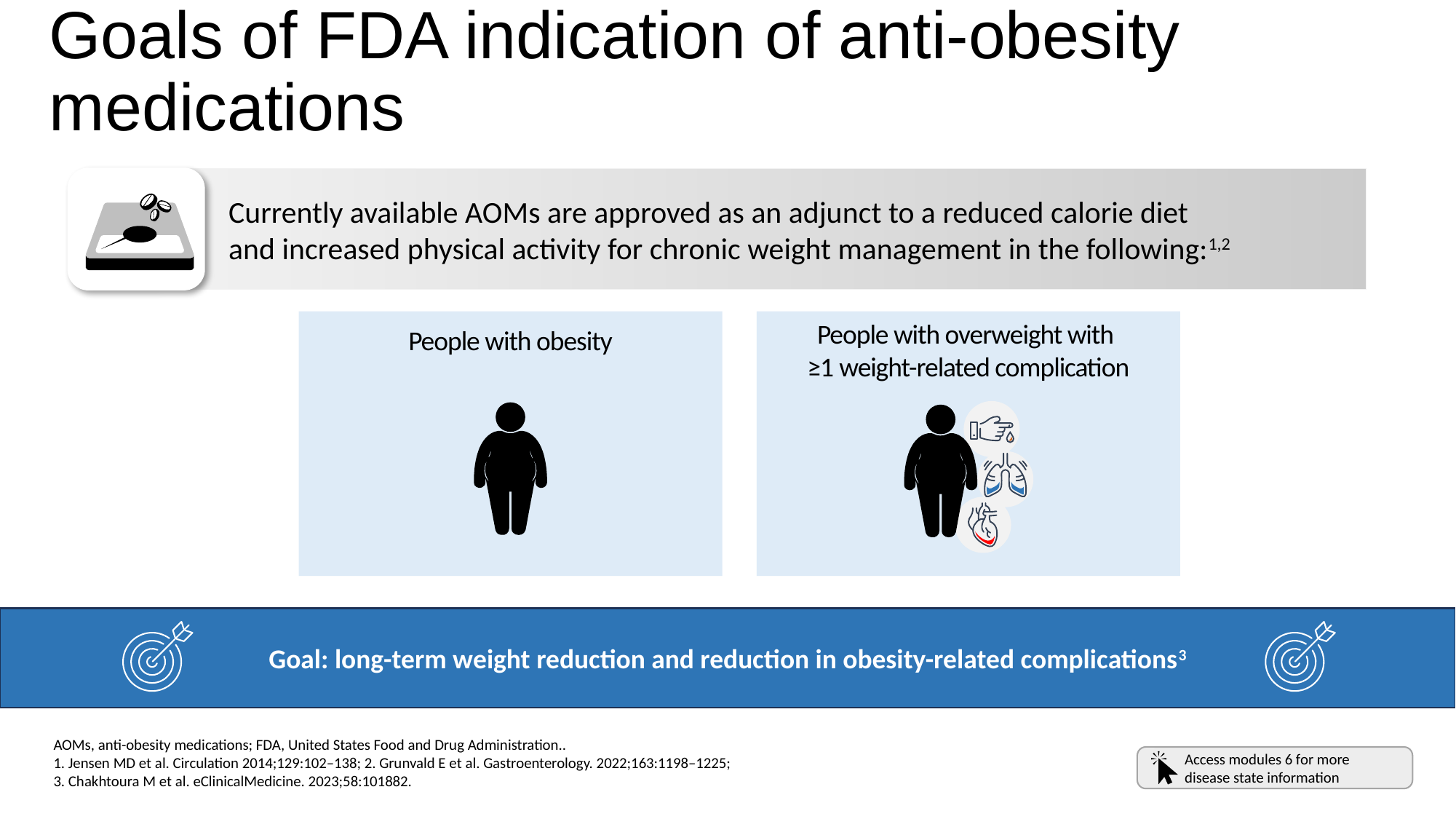

# Goals of FDA indication of anti-obesity medications

Currently available AOMs are approved as an adjunct to a reduced calorie diet
and increased physical activity for chronic weight management in the following:1,2

People with overweight with
≥1 weight-related complication
People with obesity

Goal: long-term weight reduction and reduction in obesity-related complications3

AOMs, anti-obesity medications; FDA, United States Food and Drug Administration..
1. Jensen MD et al. Circulation 2014;129:102–138; 2. Grunvald E et al. Gastroenterology. 2022;163:1198–1225;
3. Chakhtoura M et al. eClinicalMedicine. 2023;58:101882.

Access modules 6 for more
disease state information